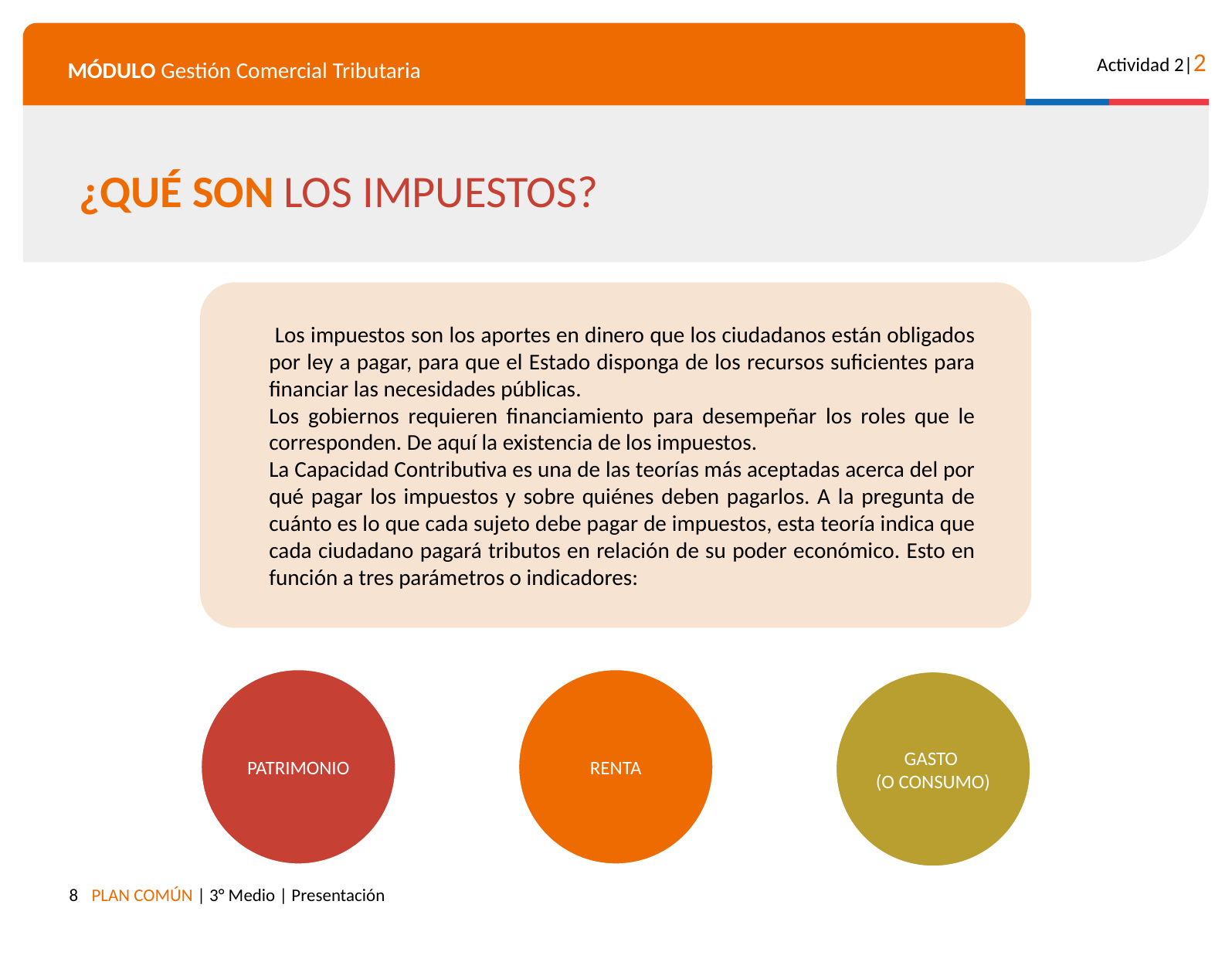

¿QUÉ SON LOS IMPUESTOS?

 Los impuestos son los aportes en dinero que los ciudadanos están obligados por ley a pagar, para que el Estado disponga de los recursos suficientes para financiar las necesidades públicas.
Los gobiernos requieren financiamiento para desempeñar los roles que le corresponden. De aquí la existencia de los impuestos.
La Capacidad Contributiva es una de las teorías más aceptadas acerca del por qué pagar los impuestos y sobre quiénes deben pagarlos. A la pregunta de cuánto es lo que cada sujeto debe pagar de impuestos, esta teoría indica que cada ciudadano pagará tributos en relación de su poder económico. Esto en función a tres parámetros o indicadores:
PATRIMONIO
RENTA
GASTO
(O CONSUMO)